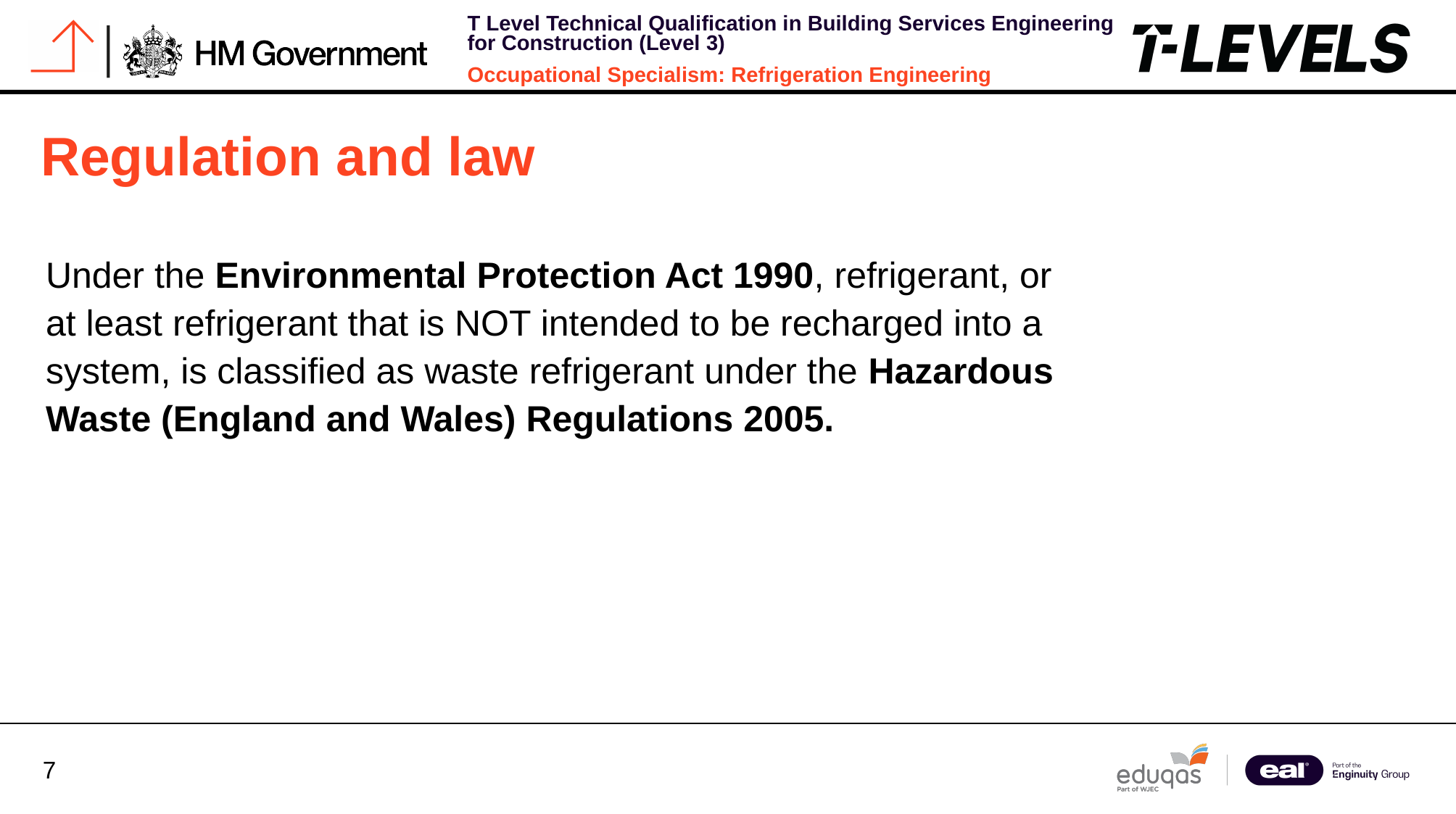

# Regulation and law
Under the Environmental Protection Act 1990, refrigerant, or at least refrigerant that is NOT intended to be recharged into a system, is classified as waste refrigerant under the Hazardous Waste (England and Wales) Regulations 2005.